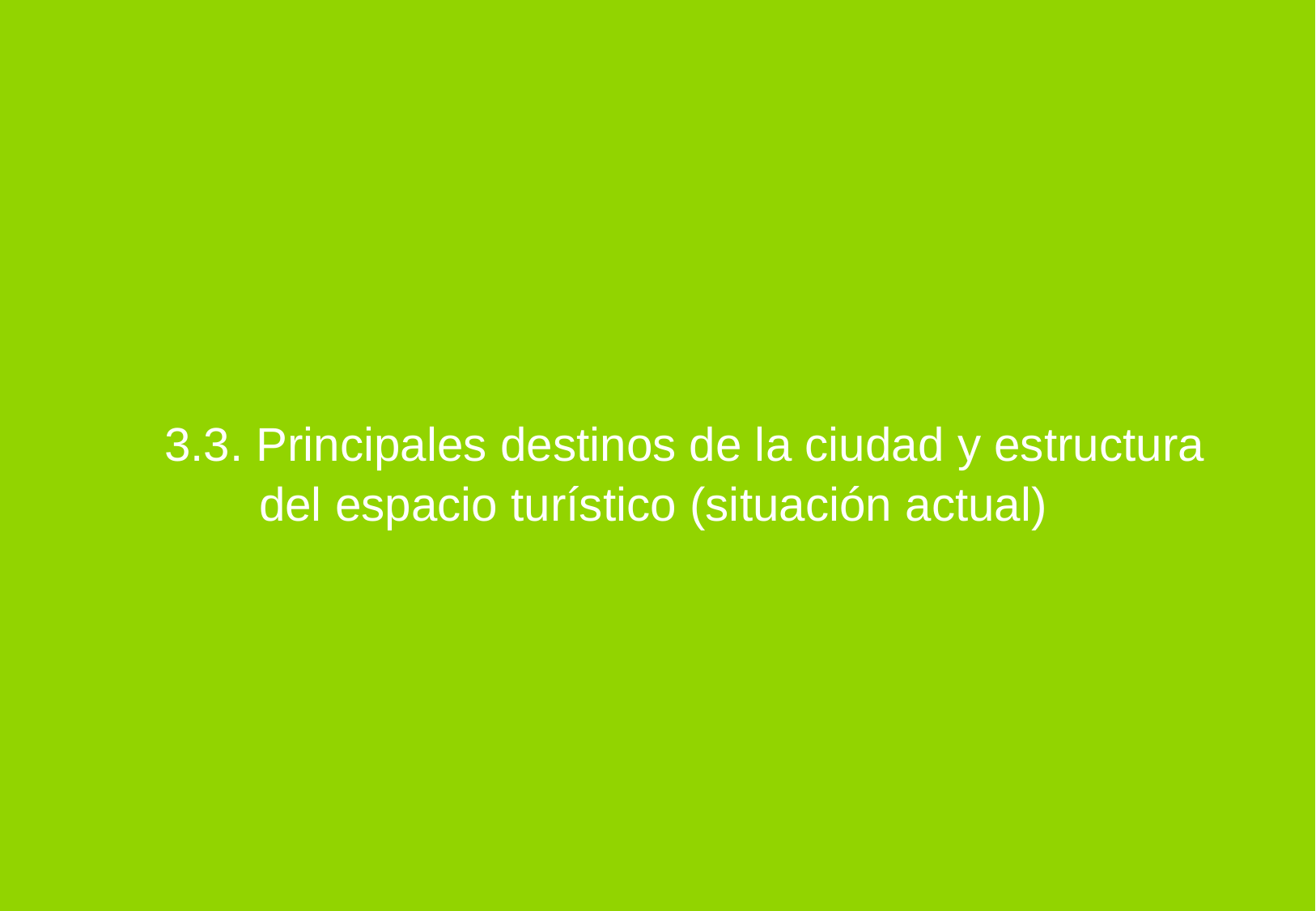

3.3. Principales destinos de la ciudad y estructura del espacio turístico (situación actual)